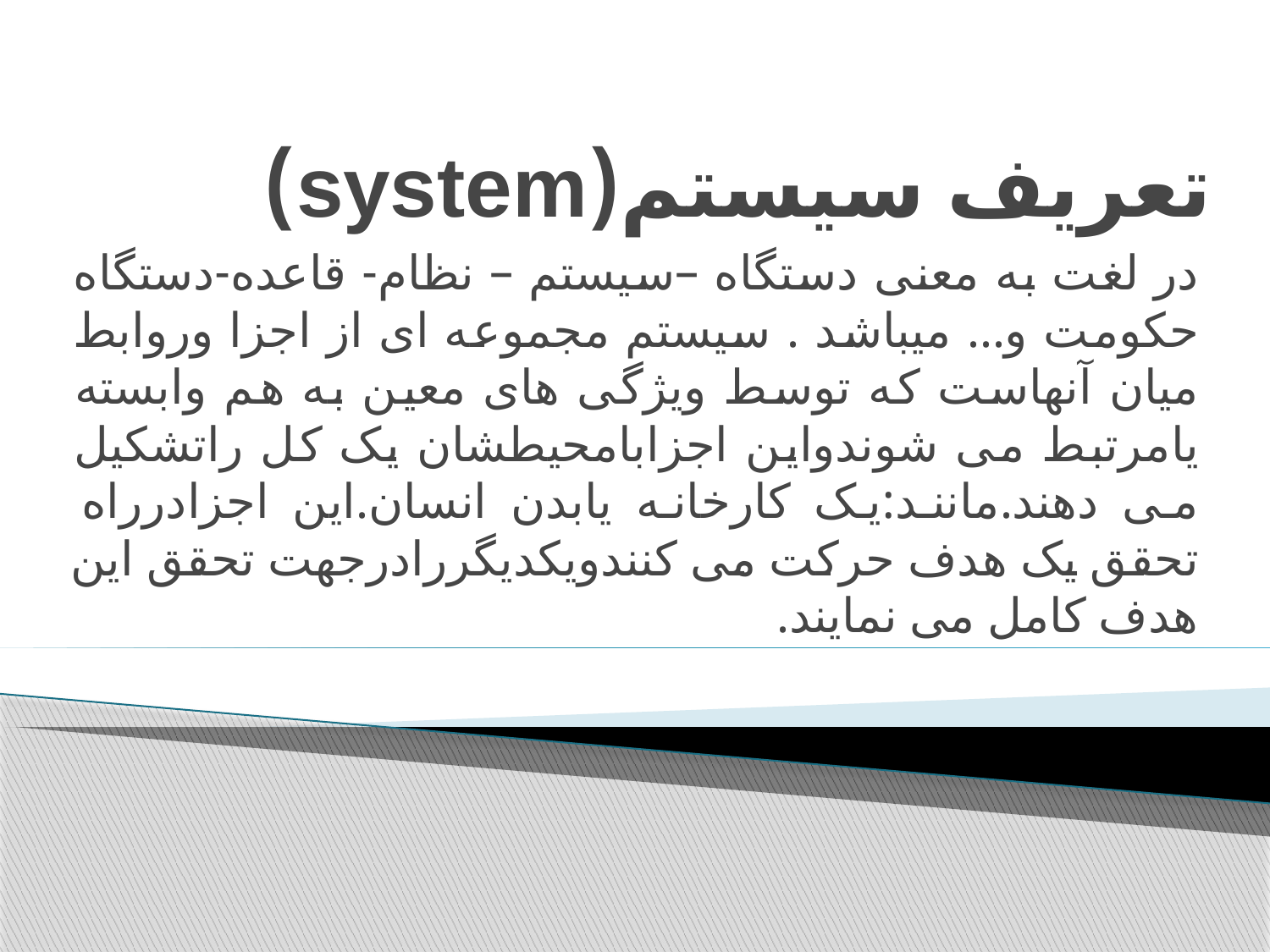

# تعریف سیستم(system)
در لغت به معنی دستگاه –سیستم – نظام- قاعده-دستگاه حکومت و... میباشد . سیستم مجموعه ای از اجزا وروابط میان آنهاست که توسط ویژگی های معین به هم وابسته یامرتبط می شوندواین اجزابامحیطشان یک کل راتشکیل می دهند.مانند:یک کارخانه یابدن انسان.این اجزادرراه تحقق یک هدف حرکت می کنندویکدیگررادرجهت تحقق این هدف کامل می نمایند.